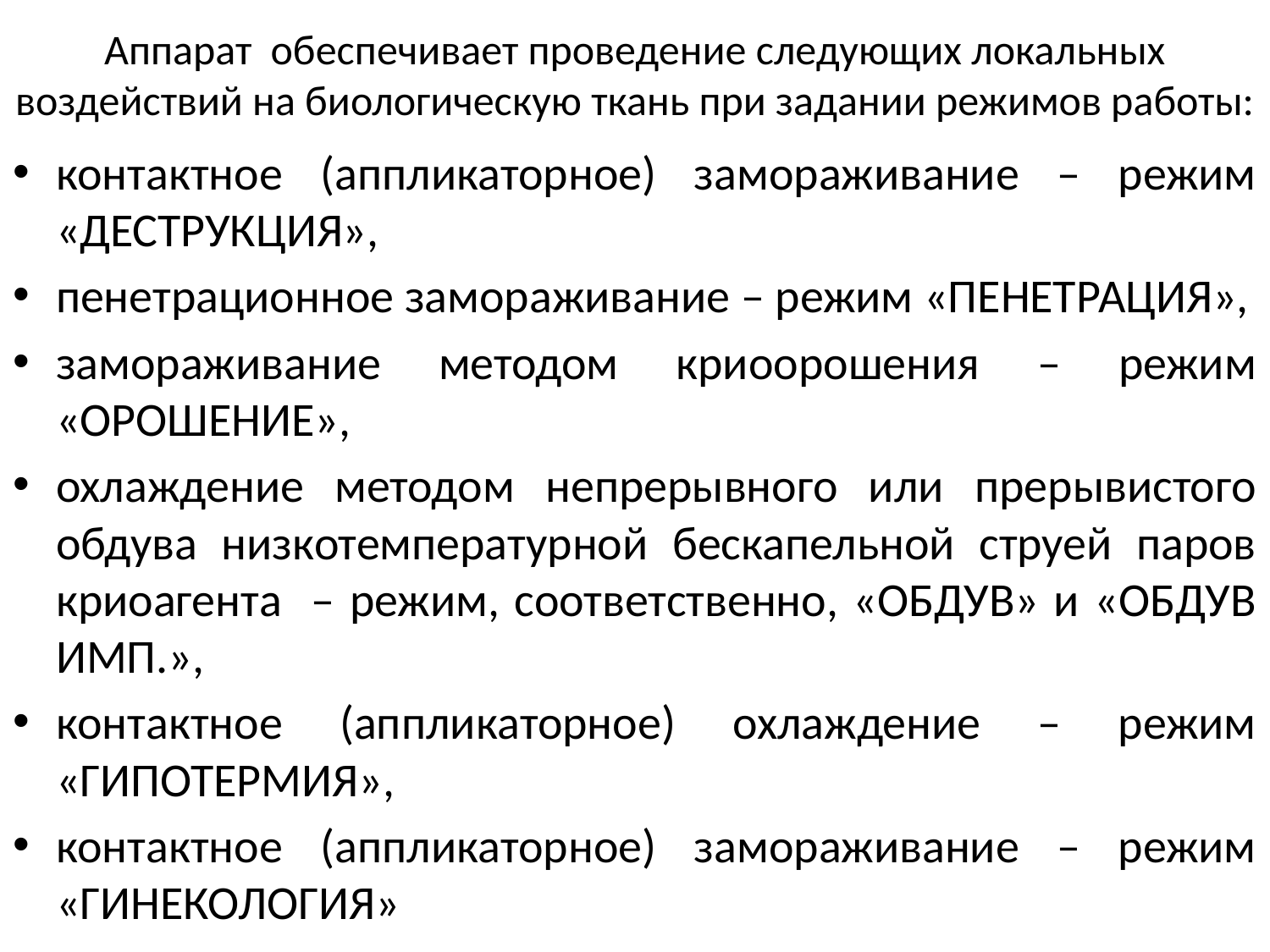

# Аппарат  обеспечивает проведение следующих локальных воздействий на биологическую ткань при задании режимов работы:
контактное (аппликаторное) замораживание – режим «ДЕСТРУКЦИЯ»,
пенетрационное замораживание – режим «ПЕНЕТРАЦИЯ»,
замораживание методом криоорошения – режим «ОРОШЕНИЕ»,
охлаждение методом непрерывного или прерывистого обдува низкотемпературной бескапельной струей паров криоагента  – режим, соответственно, «ОБДУВ» и «ОБДУВ ИМП.»,
контактное (аппликаторное) охлаждение – режим «ГИПОТЕРМИЯ»,
контактное (аппликаторное) замораживание – режим «ГИНЕКОЛОГИЯ»